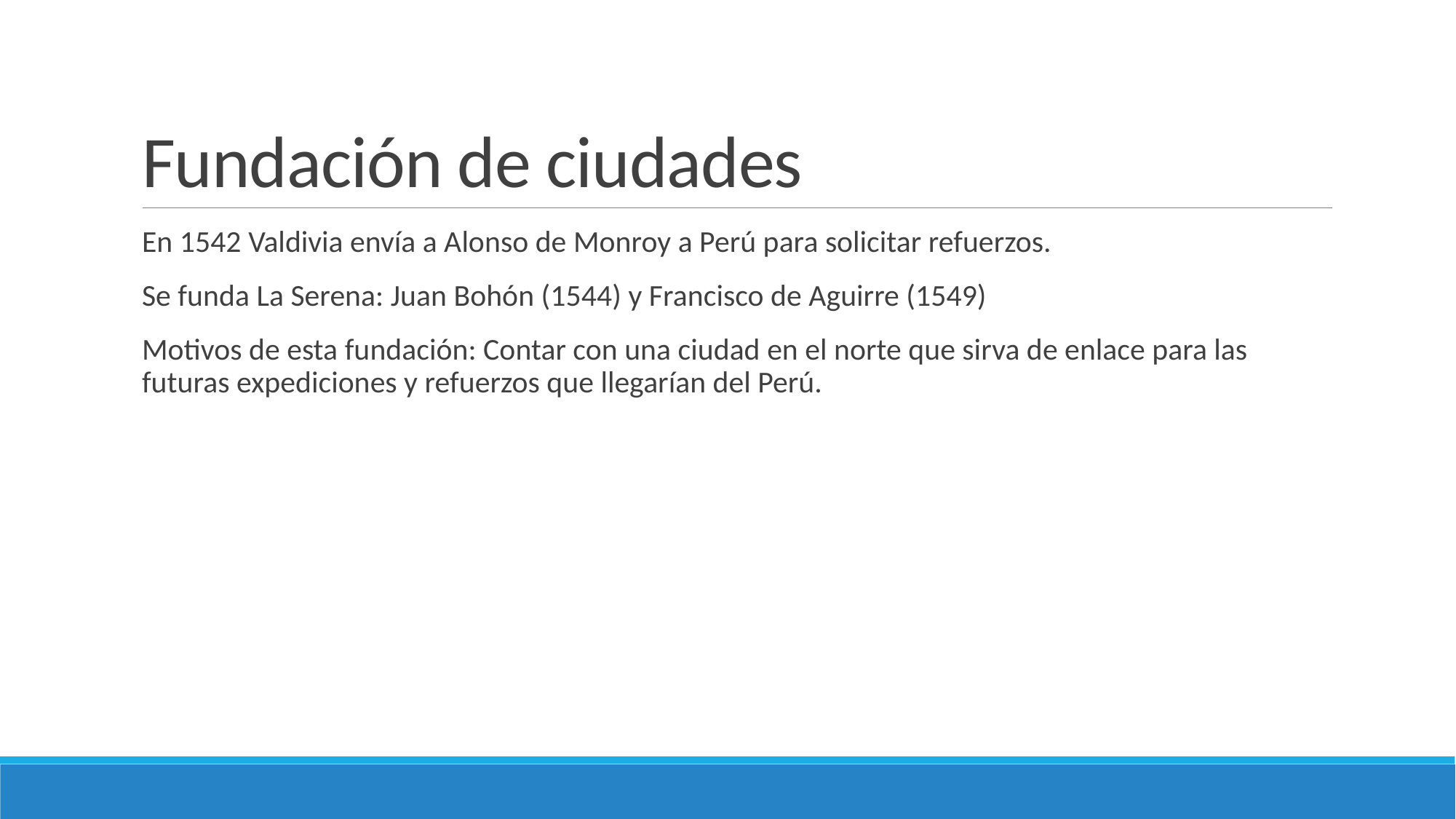

# Fundación de ciudades
En 1542 Valdivia envía a Alonso de Monroy a Perú para solicitar refuerzos.
Se funda La Serena: Juan Bohón (1544) y Francisco de Aguirre (1549)
Motivos de esta fundación: Contar con una ciudad en el norte que sirva de enlace para las futuras expediciones y refuerzos que llegarían del Perú.